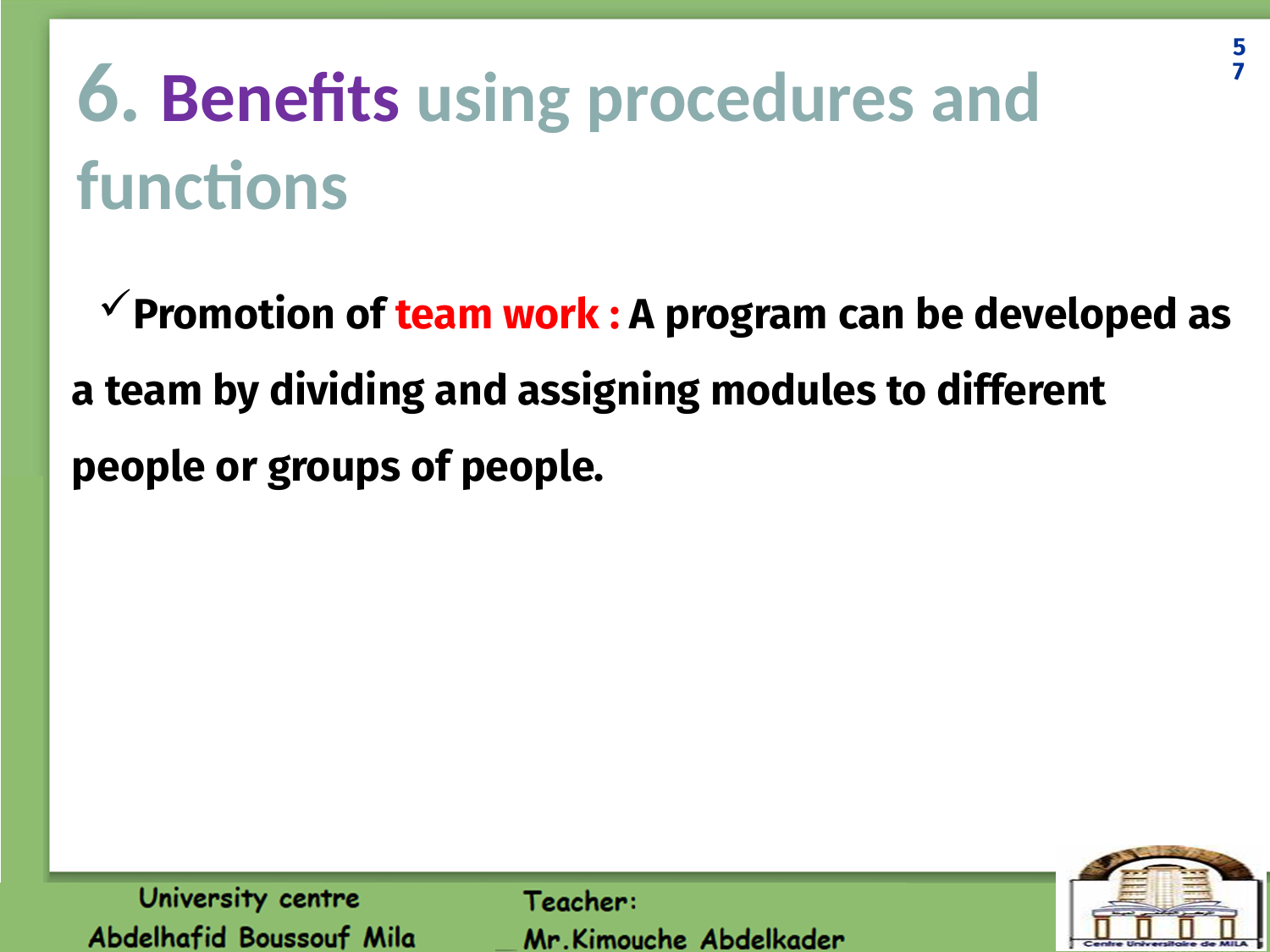

57
# 6. Benefits using procedures and functions
Promotion of team work : A program can be developed as a team by dividing and assigning modules to different people or groups of people.